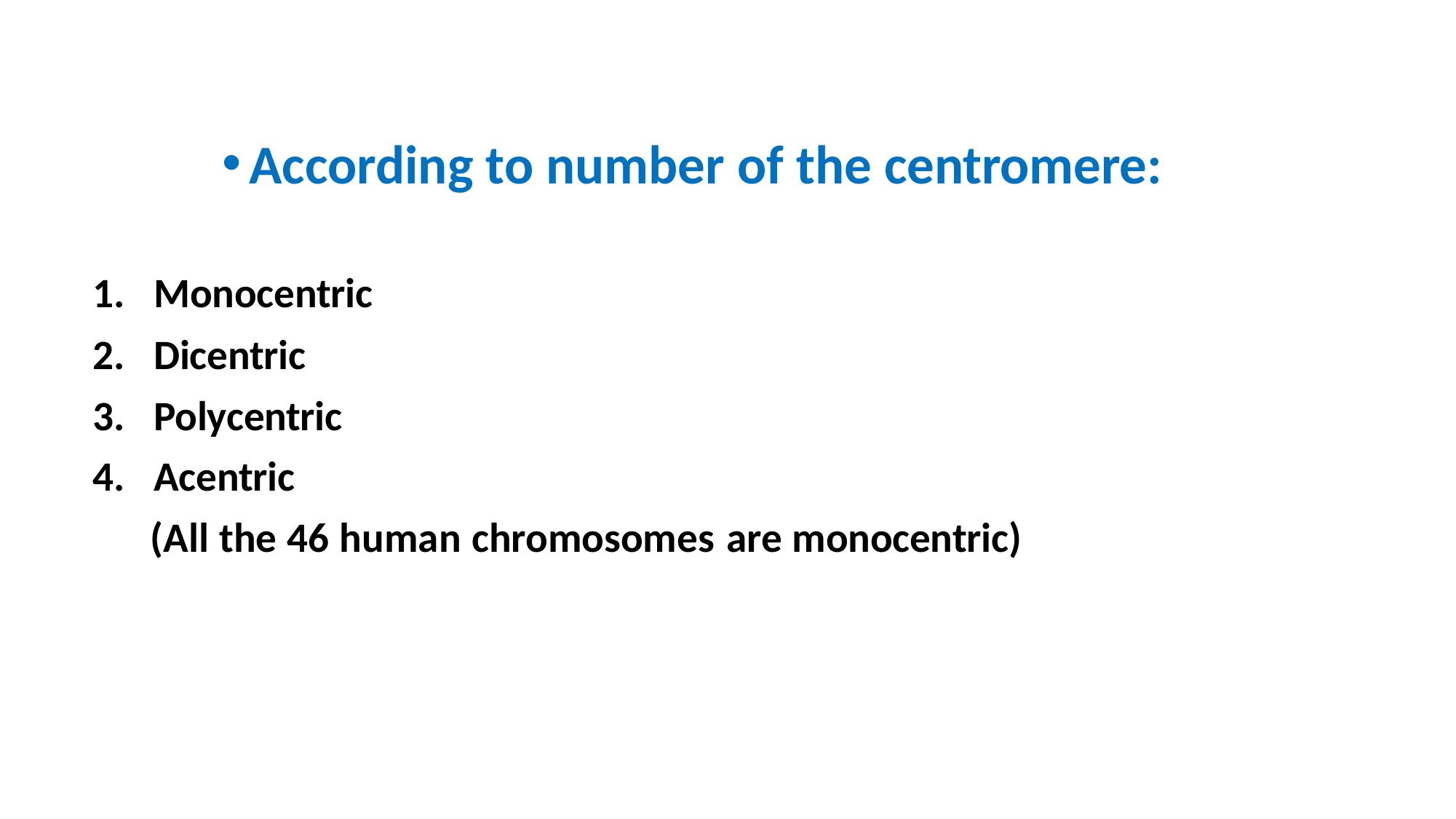

According to number of the centromere:

Monocentric
Dicentric
Polycentric
Acentric
(All the 46 human chromosomes are monocentric)